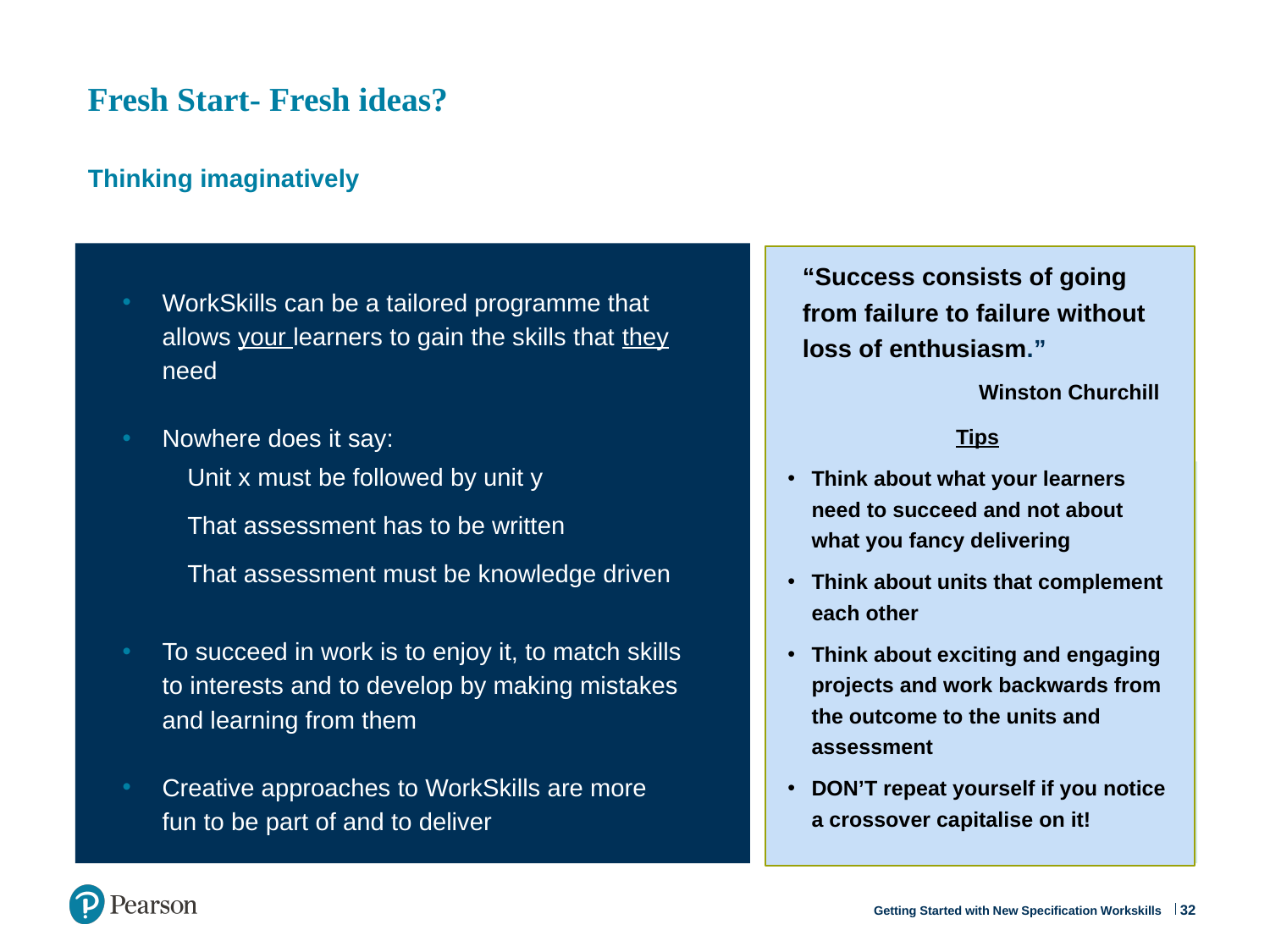

# Fresh Start- Fresh ideas?
Thinking imaginatively
“Success consists of going from failure to failure without loss of enthusiasm.”
 Winston Churchill

WorkSkills can be a tailored programme that allows your learners to gain the skills that they need

Nowhere does it say:
Unit x must be followed by unit y
That assessment has to be written
That assessment must be knowledge driven

To succeed in work is to enjoy it, to match skills to interests and to develop by making mistakes and learning from them

Creative approaches to WorkSkills are more fun to be part of and to deliver
Tips
Think about what your learners need to succeed and not about what you fancy delivering
Think about units that complement each other
Think about exciting and engaging projects and work backwards from the outcome to the units and assessment
DON’T repeat yourself if you notice a crossover capitalise on it!
32
Getting Started with New Specification Workskills